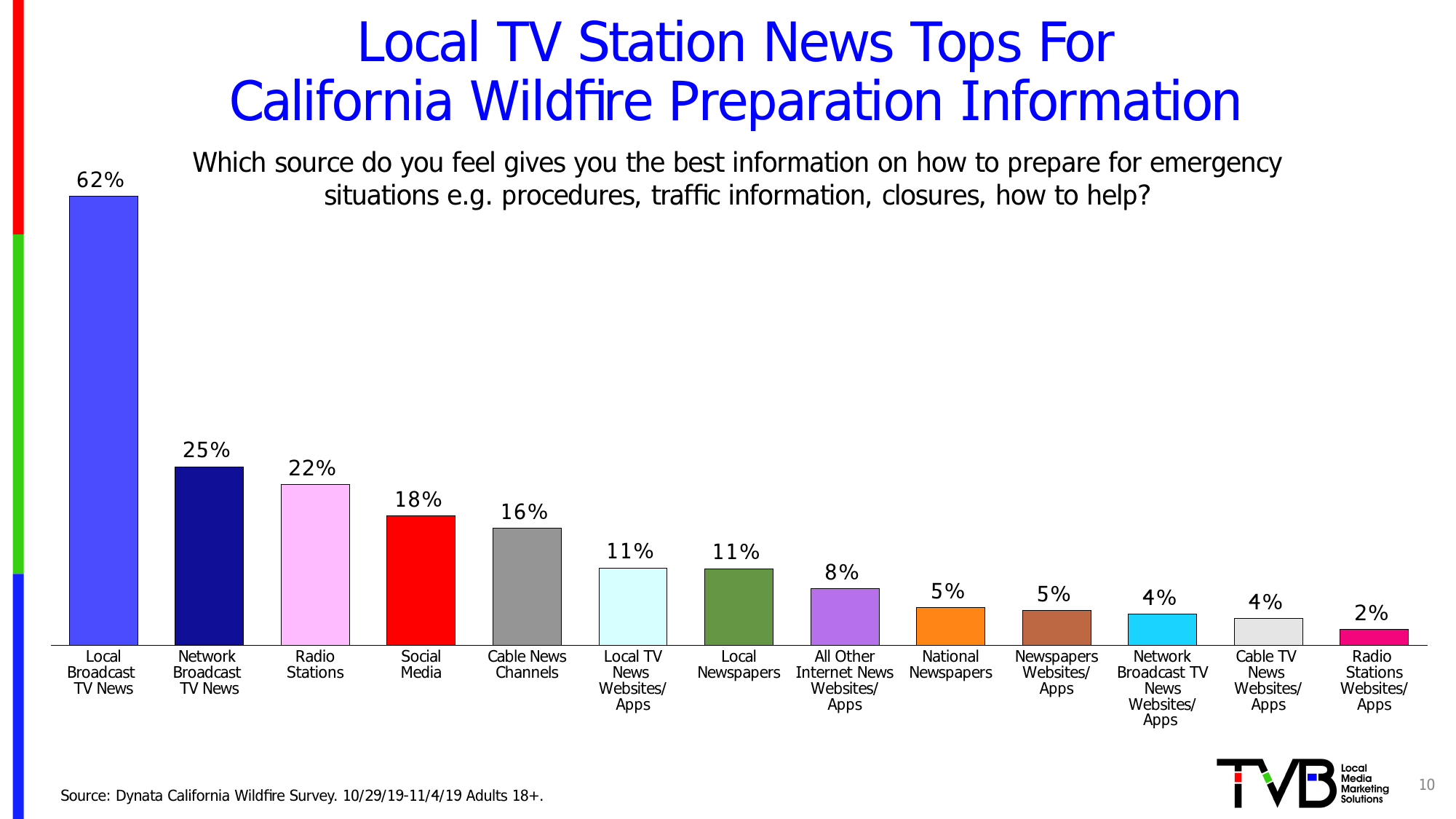

# Local TV Station News Tops For California Wildfire Preparation Information

### Chart

| Category | Column3 |
|---|---|
| Local Broadcast
TV News | 0.621 |
| Network
Broadcast
TV News | 0.247 |
| Radio
Stations | 0.222 |
| Social
Media | 0.179 |
| Cable News Channels | 0.162 |
| Local TV
News
Websites/Apps | 0.107 |
| Local Newspapers | 0.106 |
| All Other Internet News Websites/
Apps | 0.078 |
| National Newspapers | 0.052 |
| Newspapers Websites/
Apps | 0.048 |
| Network Broadcast TV News Websites/Apps  | 0.043 |
| Cable TV
News
Websites/
Apps | 0.03670316 |
| Radio
Stations Websites/
Apps | 0.022 |
Which source do you feel gives you the best information on how to prepare for emergency situations e.g. procedures, traffic information, closures, how to help?
10
Source: Dynata California Wildfire Survey. 10/29/19-11/4/19 Adults 18+.